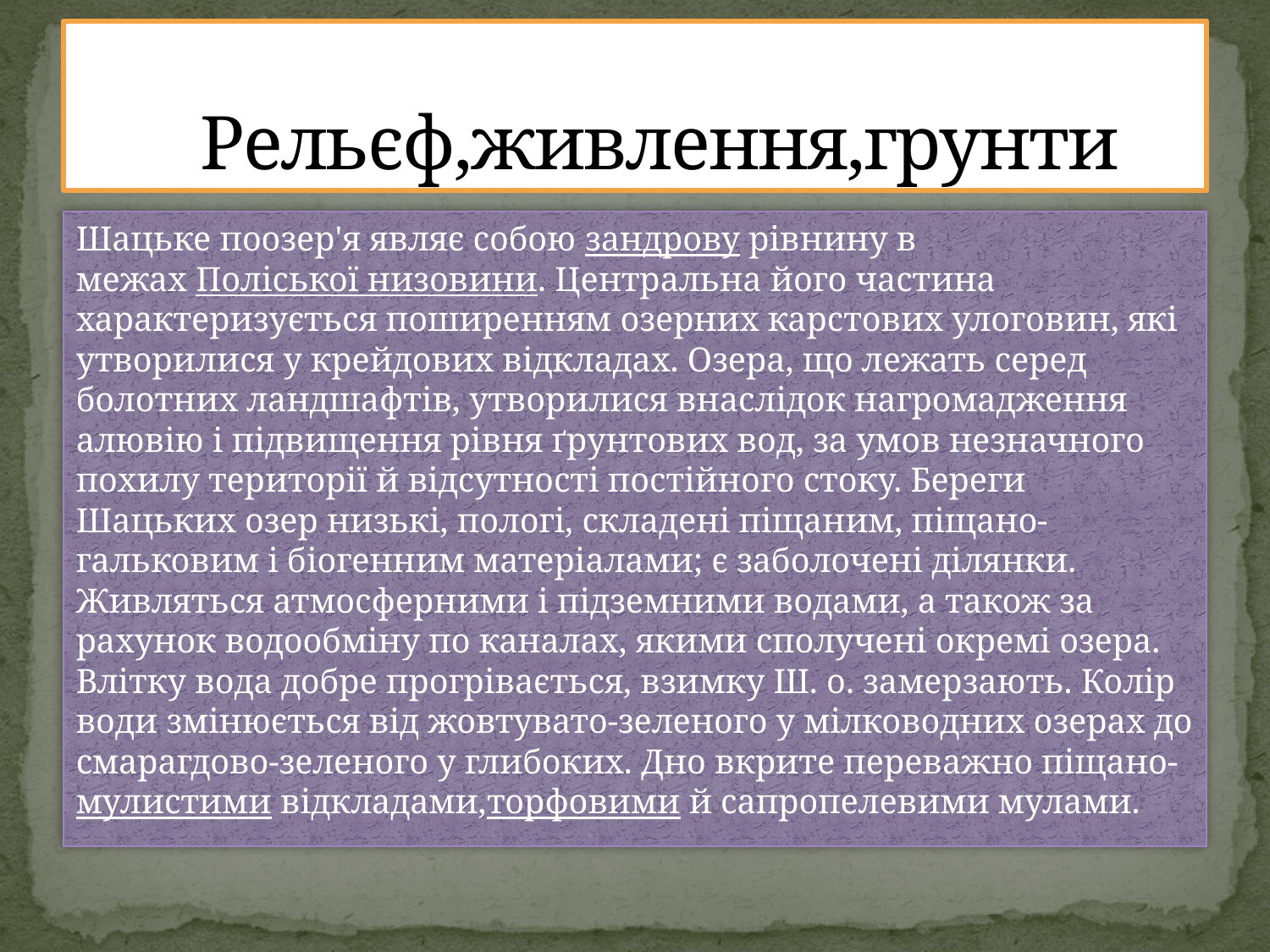

# Рельєф,живлення,грунти
Шацьке поозер'я являє собою зандрову рівнину в межах Поліської низовини. Центральна його частина характеризується поширенням озерних карстових улоговин, які утворилися у крейдових відкладах. Озера, що лежать серед болотних ландшафтів, утворилися внаслідок нагромадження алювію i підвищення рівня ґрунтових вод, за умов незначного похилу території й відсутності постійного стоку. Береги Шацьких озер низькі, пологі, складені піщаним, піщано-гальковим i біогенним матеріалами; є заболочені ділянки. Живляться атмосферними i підземними водами, а також за рахунок водообміну по каналах, якими сполучені окремі озера. Влітку вода добре прогрівається, взимку Ш. о. замерзають. Колір води змінюється від жовтувато-зеленого у мілководних озерах до смарагдово-зеленого у глибоких. Дно вкрите переважно піщано-мулистими відкладами,торфовими й сапропелевими мулами.